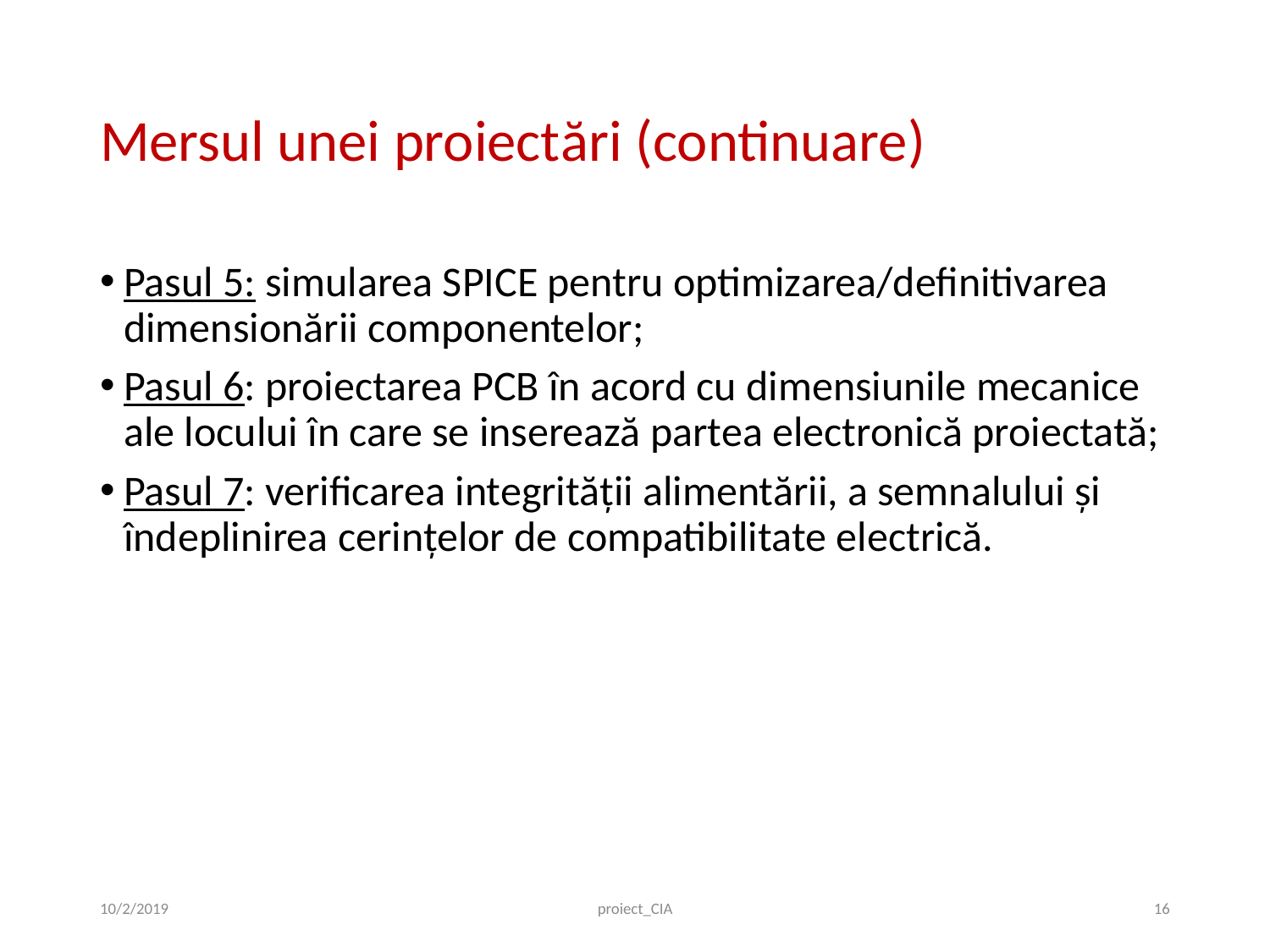

# Mersul unei proiectări (continuare)
Pasul 5: simularea SPICE pentru optimizarea/definitivarea dimensionării componentelor;
Pasul 6: proiectarea PCB în acord cu dimensiunile mecanice ale locului în care se inserează partea electronică proiectată;
Pasul 7: verificarea integrităţii alimentării, a semnalului şi îndeplinirea cerinţelor de compatibilitate electrică.
10/2/2019
proiect_CIA
16